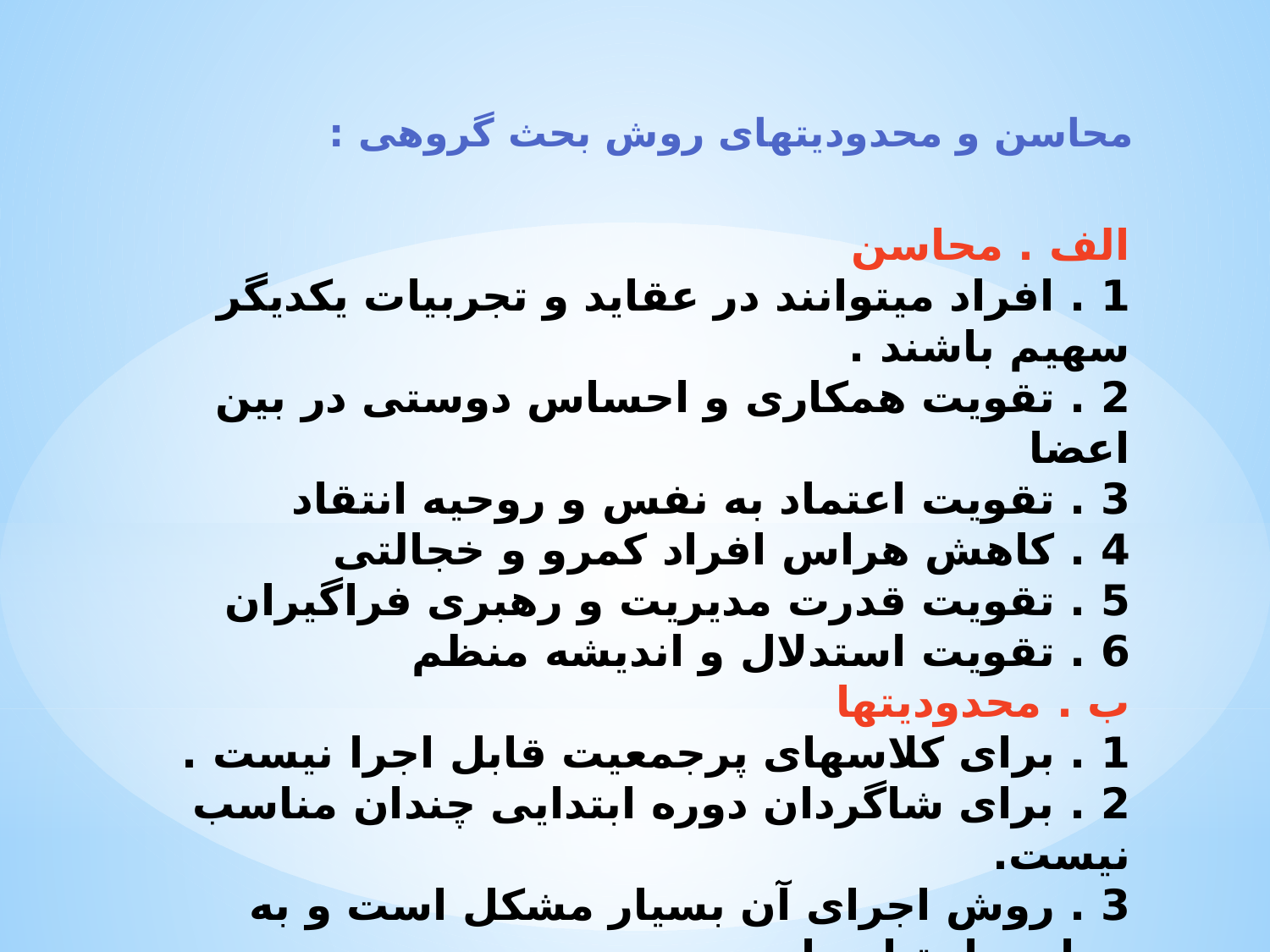

محاسن و محدودیتهای روش بحث گروهی :
# الف . محاسن 1 . افراد میتوانند در عقاید و تجربیات یکدیگر سهیم باشند . 2 . تقویت همکاری و احساس دوستی در بین اعضا 3 . تقویت اعتماد به نفس و روحیه انتقاد 4 . کاهش هراس افراد کمرو و خجالتی 5 . تقویت قدرت مدیریت و رهبری فراگیران 6 . تقویت استدلال و اندیشه منظم ب . محدودیتها 1 . برای کلاسهای پرجمعیت قابل اجرا نیست . 2 . برای شاگردان دوره ابتدایی چندان مناسب نیست. 3 . روش اجرای آن بسیار مشکل است و به مهارت احتیاج دارد .